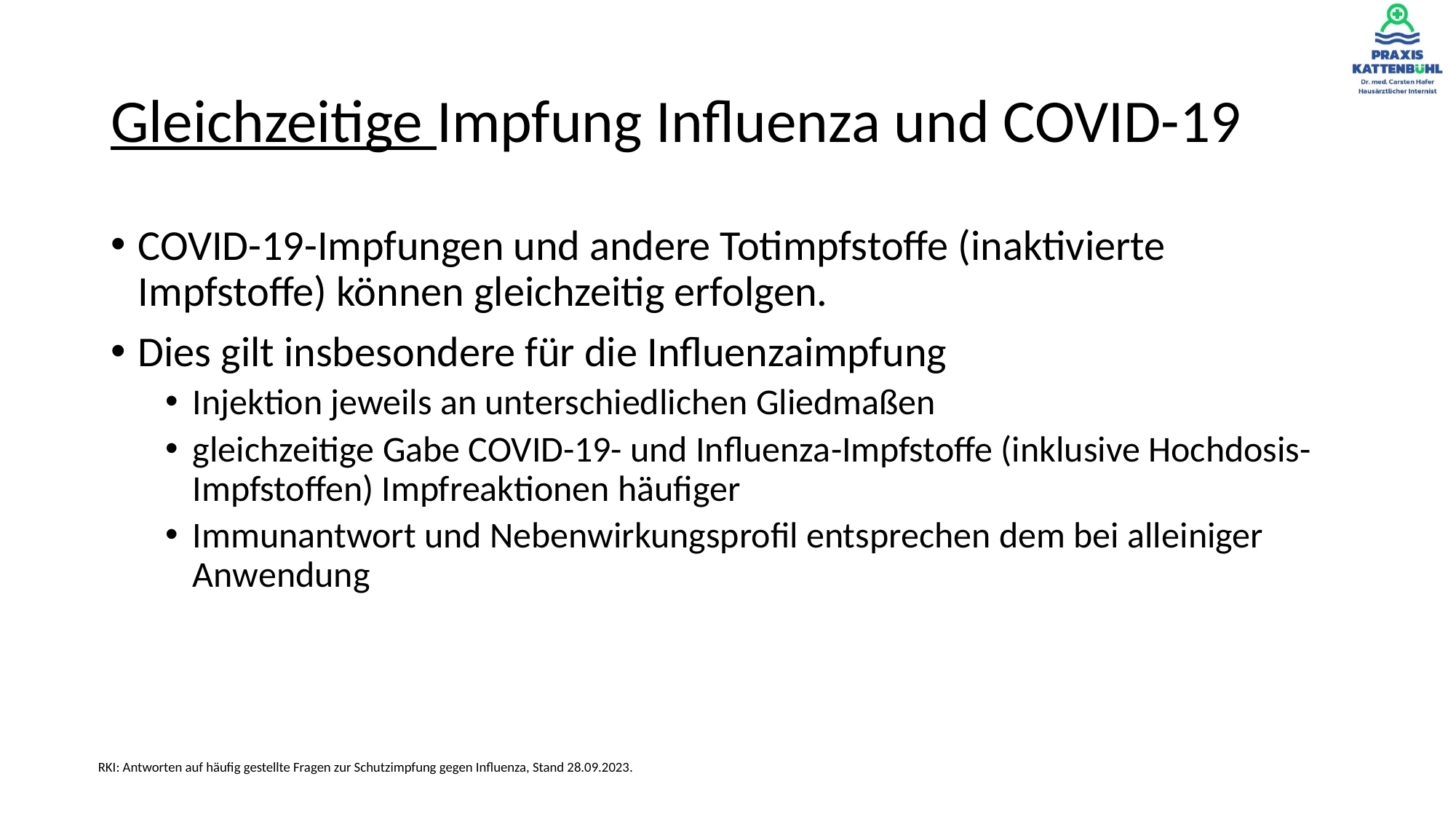

# Gleichzeitige Impfung Influenza und COVID-19
COVID-19-Impfungen und andere Totimpfstoffe (inaktivierte Impfstoffe) können gleichzeitig erfolgen.
Dies gilt insbesondere für die Influenzaimpfung
Injektion jeweils an unterschiedlichen Gliedmaßen
gleichzeitige Gabe COVID-19- und Influenza-Impfstoffe (inklusive Hochdosis-Impfstoffen) Impfreaktionen häufiger
Immunantwort und Nebenwirkungsprofil entsprechen dem bei alleiniger Anwendung
RKI: Antworten auf häufig gestellte Fragen zur Schutzimpfung gegen Influenza, Stand 28.09.2023.